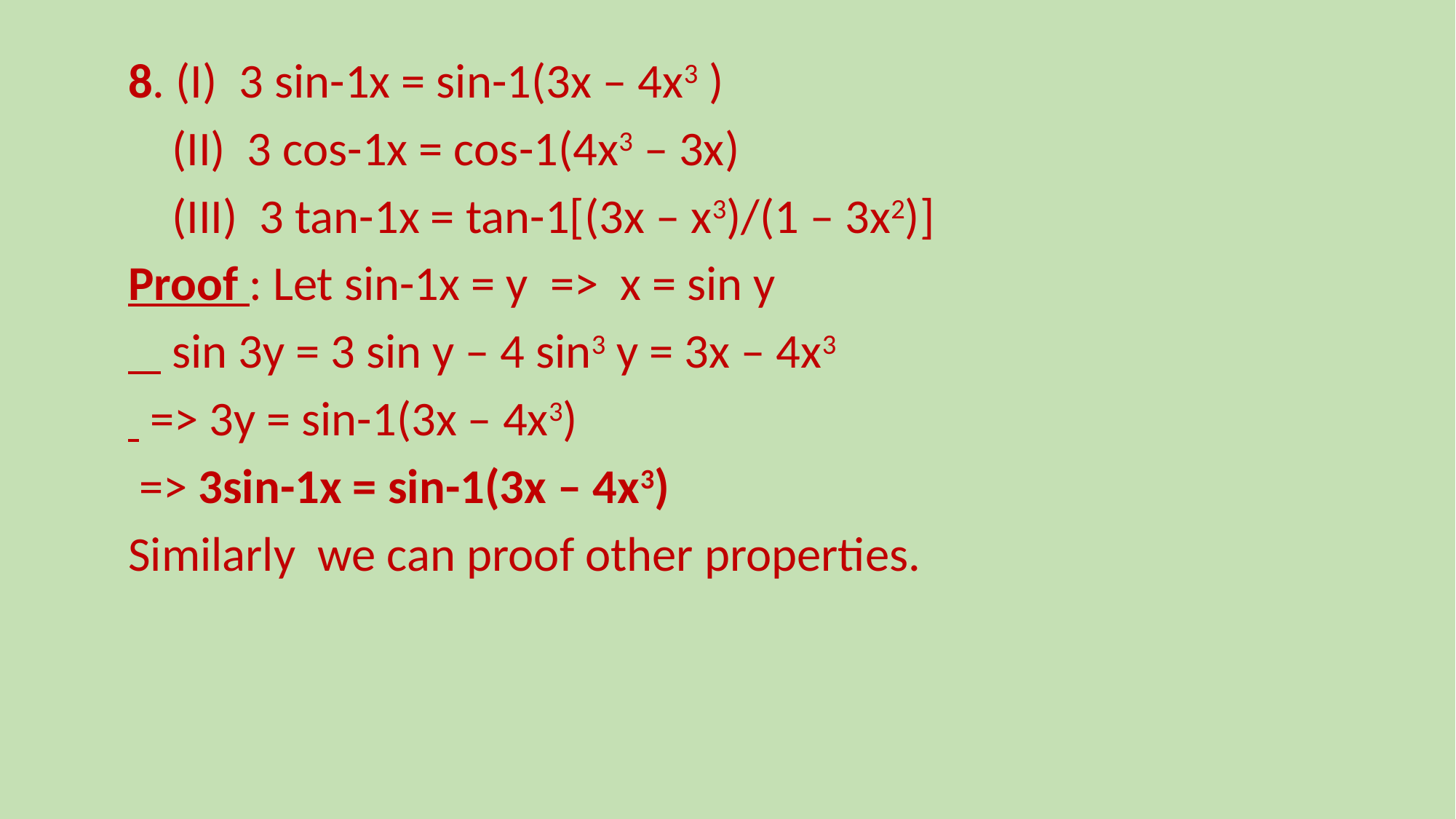

8. (I)  3 sin-1x = sin-1(3x – 4x3 )
    (II)  3 cos-1x = cos-1(4x3 – 3x)
    (III)  3 tan-1x = tan-1[(3x – x3)/(1 – 3x2)]
Proof : Let sin-1x = y  =>  x = sin y
    sin 3y = 3 sin y – 4 sin3 y = 3x – 4x3
  => 3y = sin-1(3x – 4x3)
 => 3sin-1x = sin-1(3x – 4x3)
Similarly  we can proof other properties.